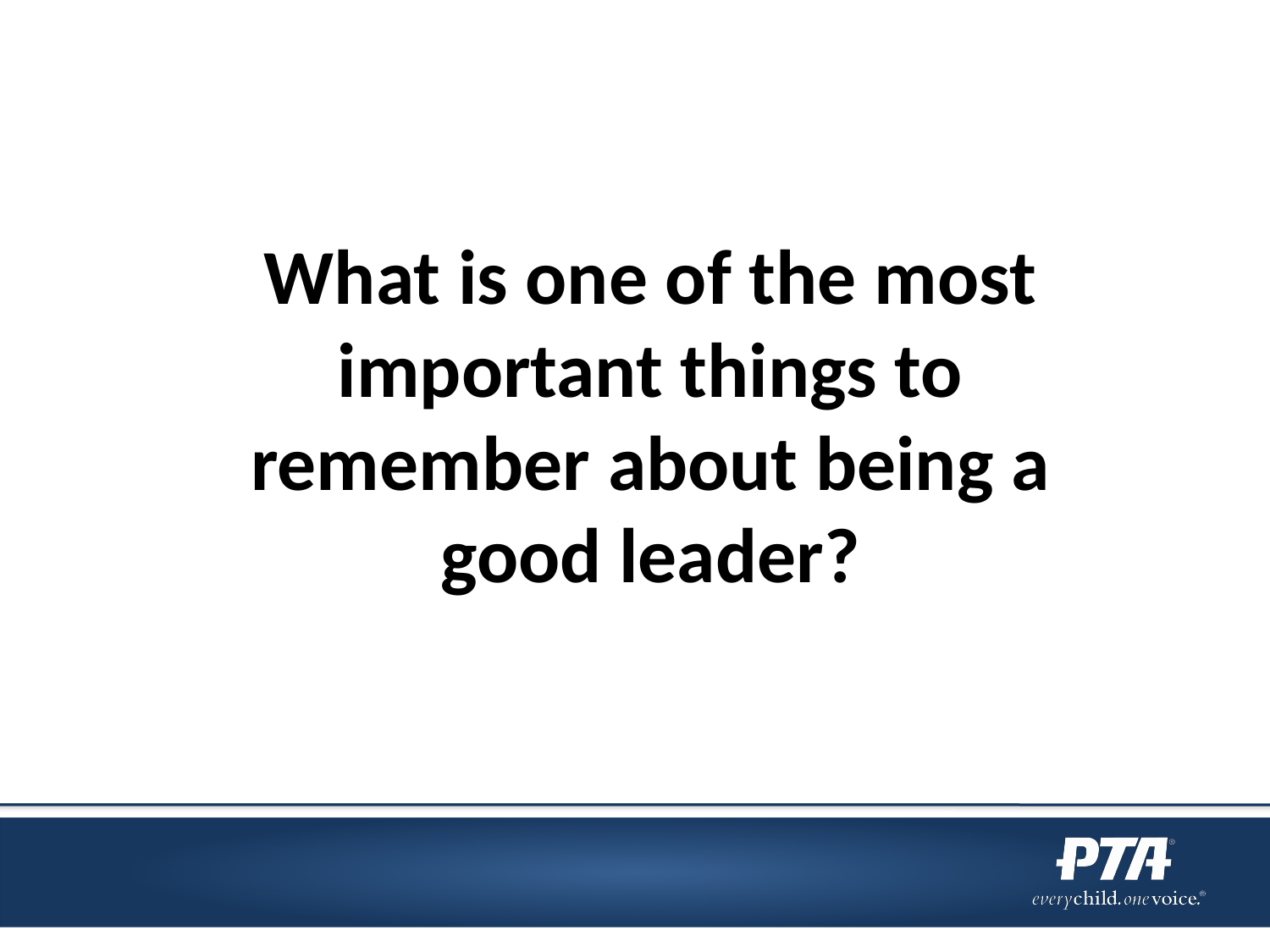

What is one of the most important things to remember about being a good leader?